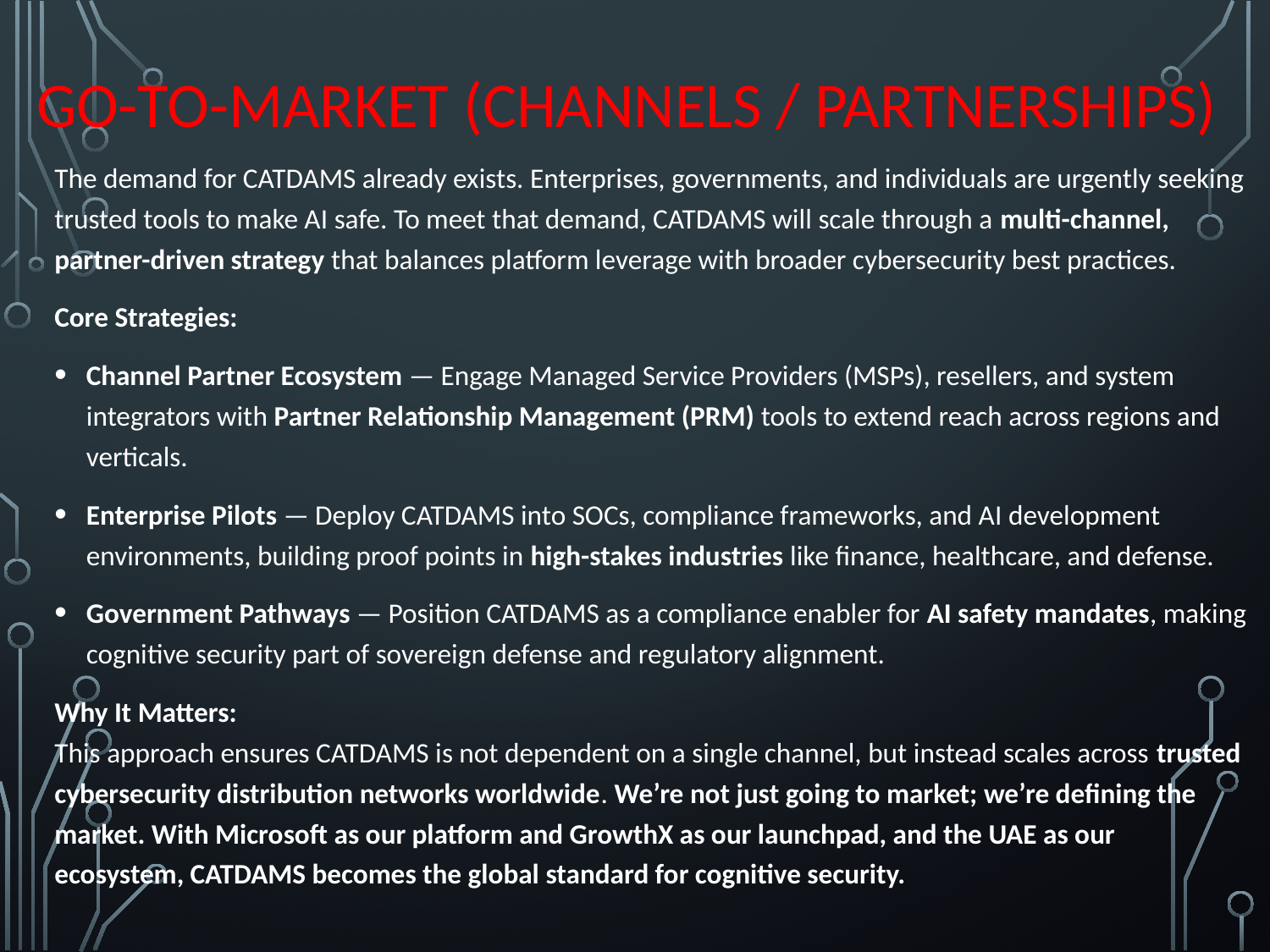

# Go-To-Market (Channels / Partnerships)
The demand for CATDAMS already exists. Enterprises, governments, and individuals are urgently seeking trusted tools to make AI safe. To meet that demand, CATDAMS will scale through a multi-channel, partner-driven strategy that balances platform leverage with broader cybersecurity best practices.
Core Strategies:
Channel Partner Ecosystem — Engage Managed Service Providers (MSPs), resellers, and system integrators with Partner Relationship Management (PRM) tools to extend reach across regions and verticals.
Enterprise Pilots — Deploy CATDAMS into SOCs, compliance frameworks, and AI development environments, building proof points in high-stakes industries like finance, healthcare, and defense.
Government Pathways — Position CATDAMS as a compliance enabler for AI safety mandates, making cognitive security part of sovereign defense and regulatory alignment.
Why It Matters:
This approach ensures CATDAMS is not dependent on a single channel, but instead scales across trusted cybersecurity distribution networks worldwide. We’re not just going to market; we’re defining the market. With Microsoft as our platform and GrowthX as our launchpad, and the UAE as our ecosystem, CATDAMS becomes the global standard for cognitive security.